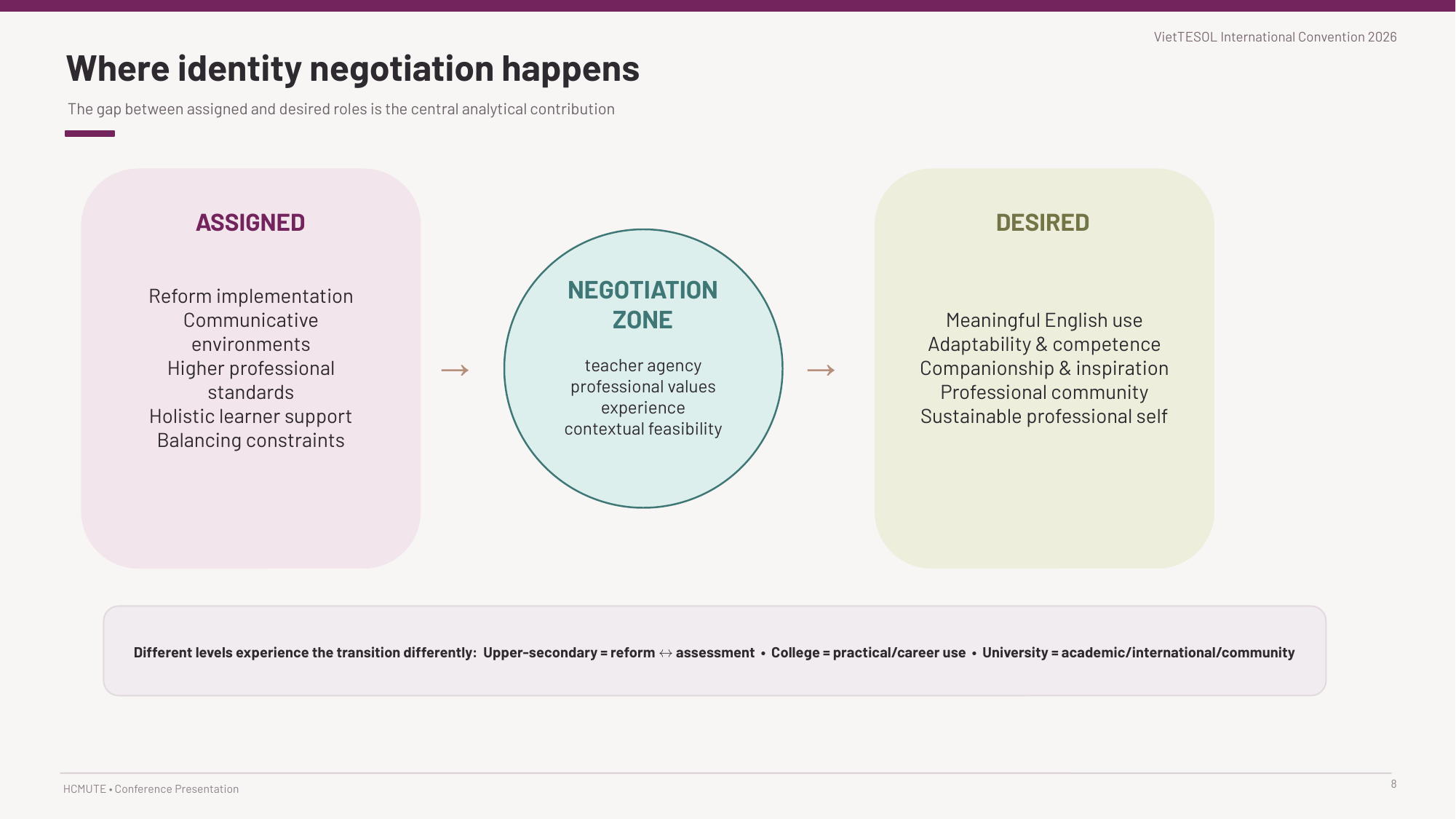

Where identity negotiation happens
The gap between assigned and desired roles is the central analytical contribution

ASSIGNED
DESIRED

Reform implementation
Communicative environments
Higher professional standards
Holistic learner support
Balancing constraints
Meaningful English use
Adaptability & competence
Companionship & inspiration
Professional community
Sustainable professional self
NEGOTIATION
ZONE
→
→
teacher agency
professional values
experience
contextual feasibility

Different levels experience the transition differently:  Upper-secondary = reform ↔ assessment  •  College = practical/career use  •  University = academic/international/community
8